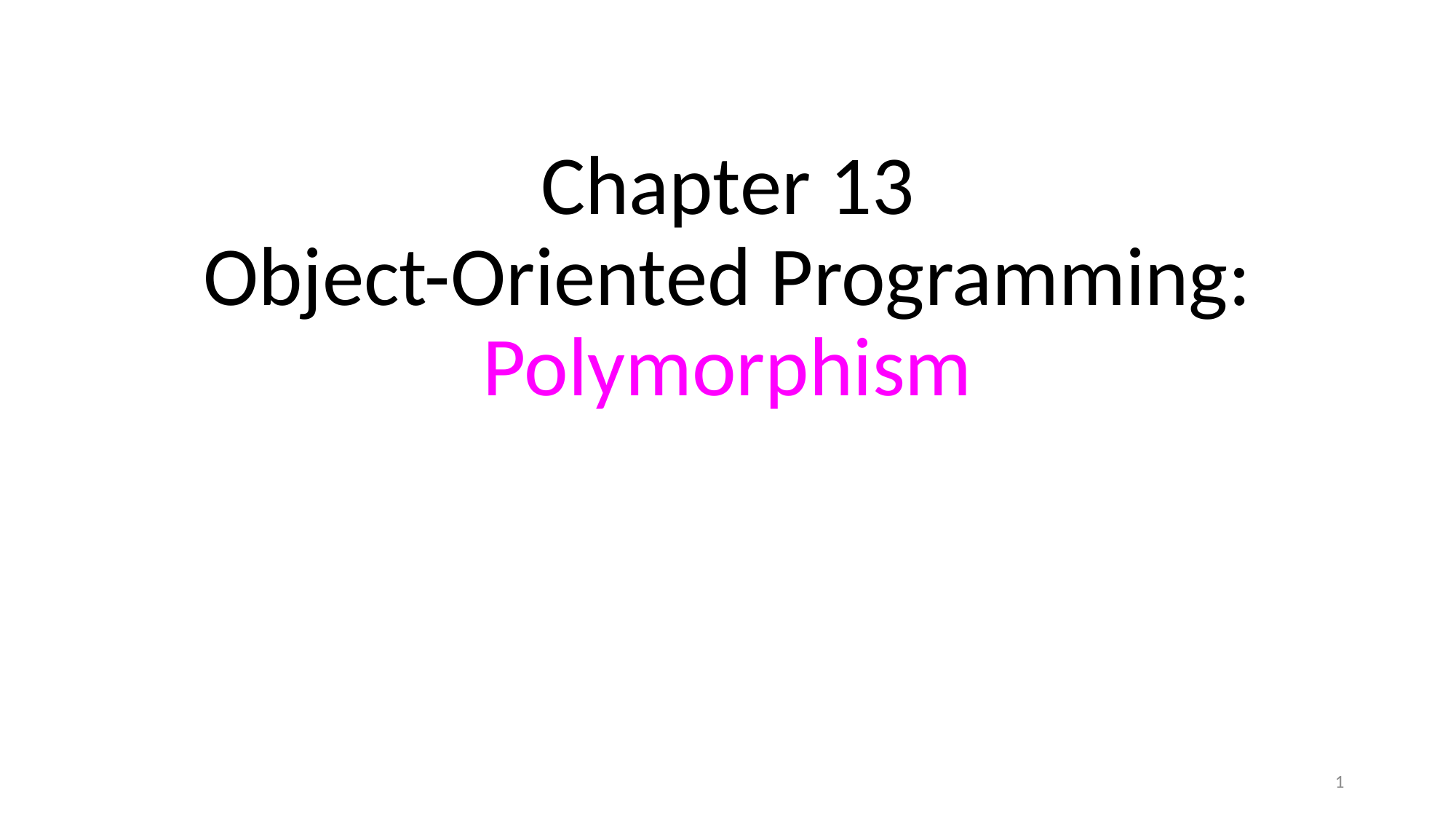

# Chapter 13 Object-Oriented Programming: Polymorphism

1